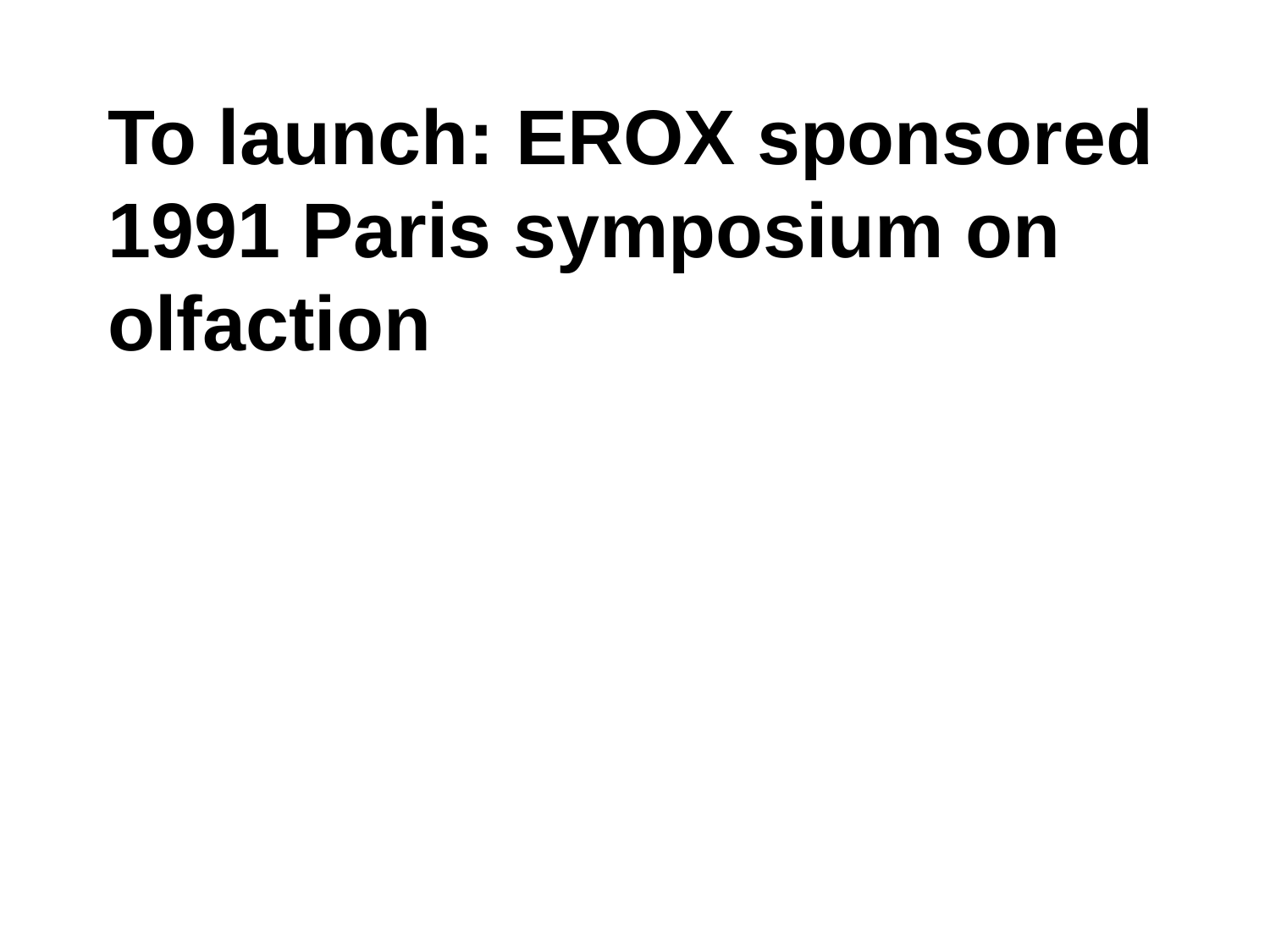

# To launch: EROX sponsored 1991 Paris symposium on olfaction